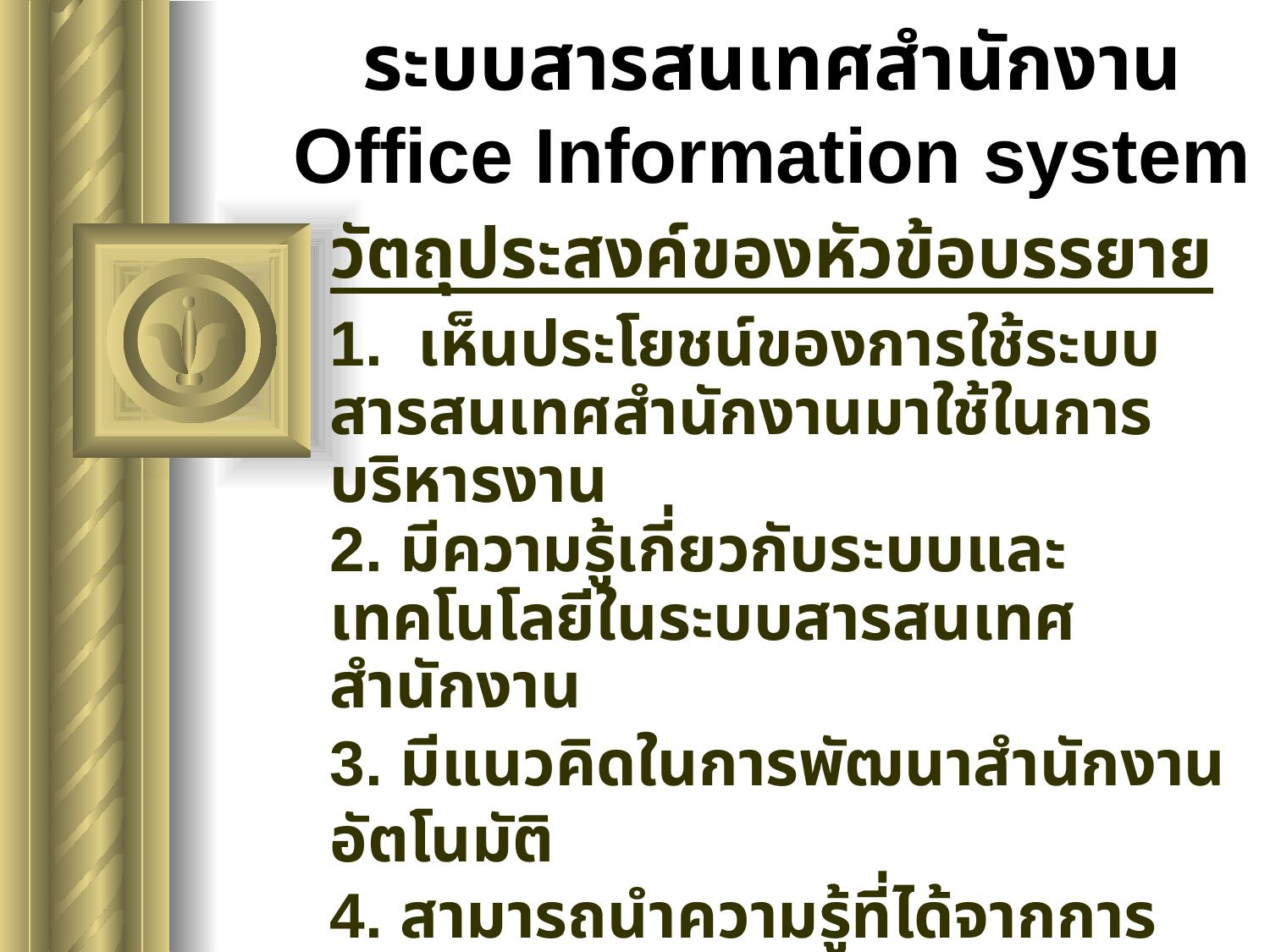

# ระบบสารสนเทศสำนักงาน Office Information system
วัตถุประสงค์ของหัวข้อบรรยาย
1.  เห็นประโยชน์ของการใช้ระบบสารสนเทศสำนักงานมาใช้ในการบริหารงาน
2. มีความรู้เกี่ยวกับระบบและเทคโนโลยีในระบบสารสนเทศสำนักงาน
3. มีแนวคิดในการพัฒนาสำนักงานอัตโนมัติ
4. สามารถนำความรู้ที่ได้จากการเรียนไปประยุกต์ใช้ได้